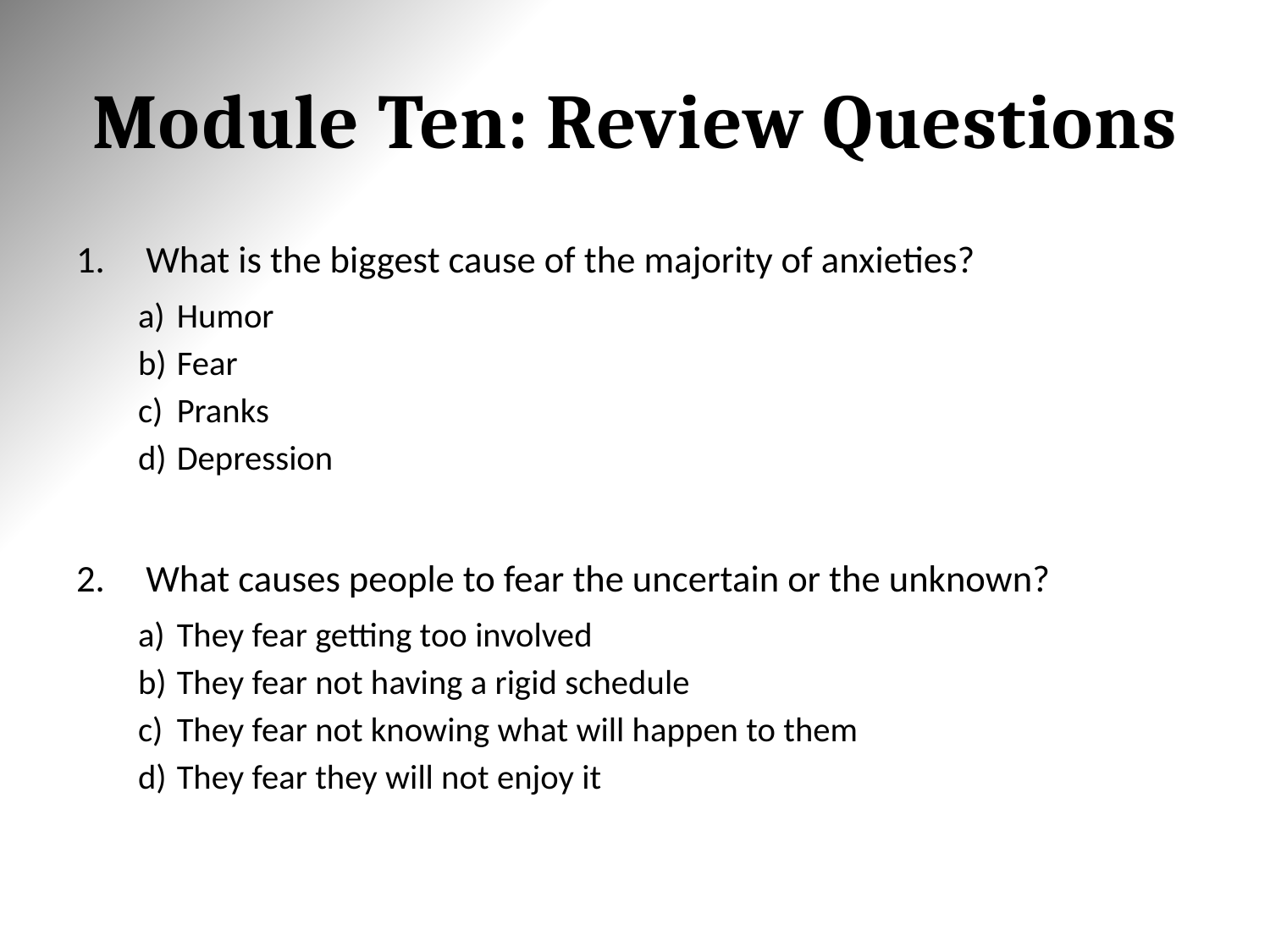

# Module Ten: Review Questions
What is the biggest cause of the majority of anxieties?
Humor
Fear
Pranks
Depression

What causes people to fear the uncertain or the unknown?
They fear getting too involved
They fear not having a rigid schedule
They fear not knowing what will happen to them
They fear they will not enjoy it